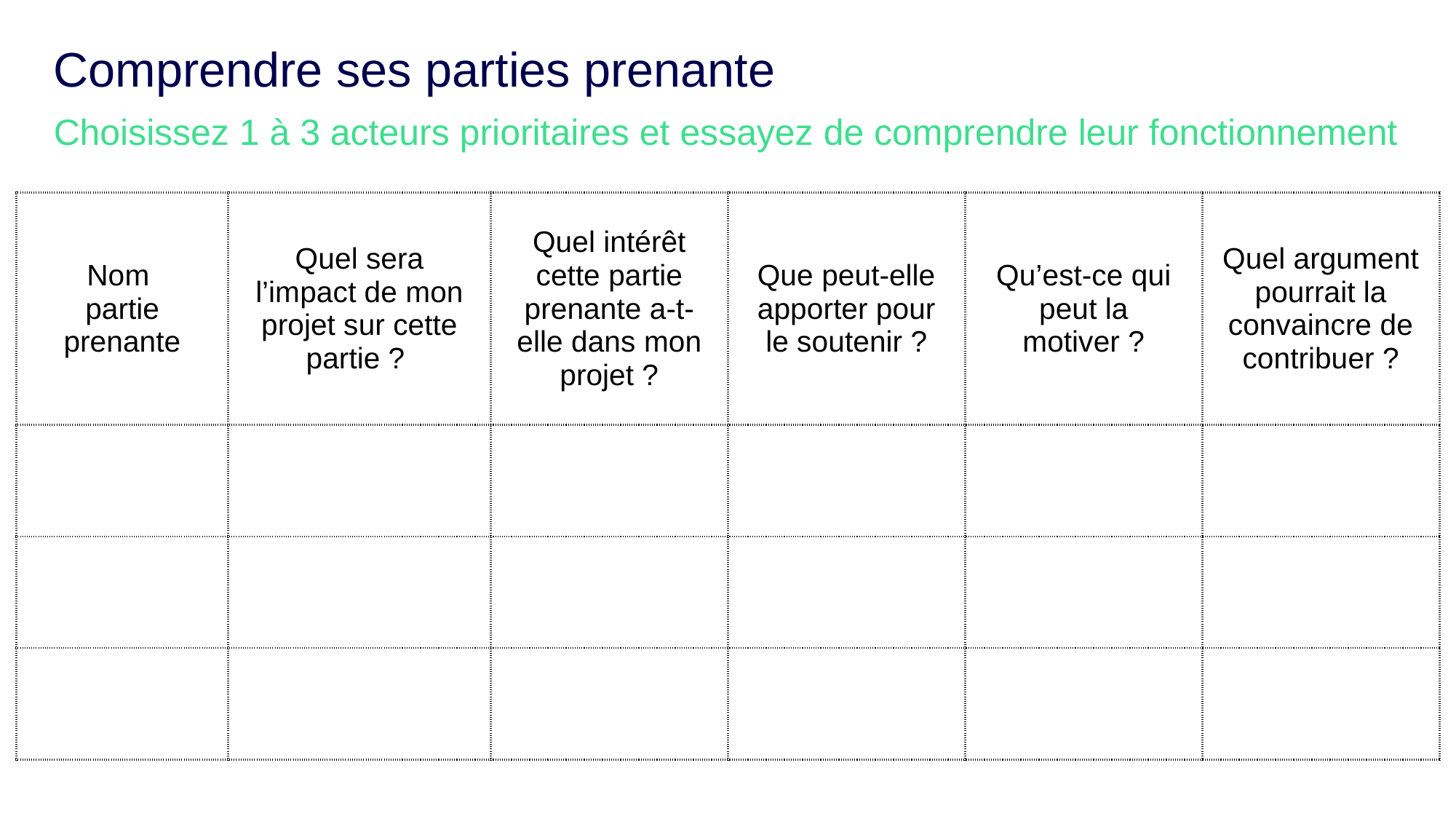

Comprendre ses parties prenante
Choisissez 1 à 3 acteurs prioritaires et essayez de comprendre leur fonctionnement
| Nom partie prenante | Quel sera l’impact de mon projet sur cette partie ? | Quel intérêt cette partie prenante a-t-elle dans mon projet ? | Que peut-elle apporter pour le soutenir ? | Qu’est-ce qui peut la motiver ? | Quel argument pourrait la convaincre de contribuer ? |
| --- | --- | --- | --- | --- | --- |
|  |  |  |  |  |  |
|  |  |  |  |  |  |
|  |  |  |  |  |  |